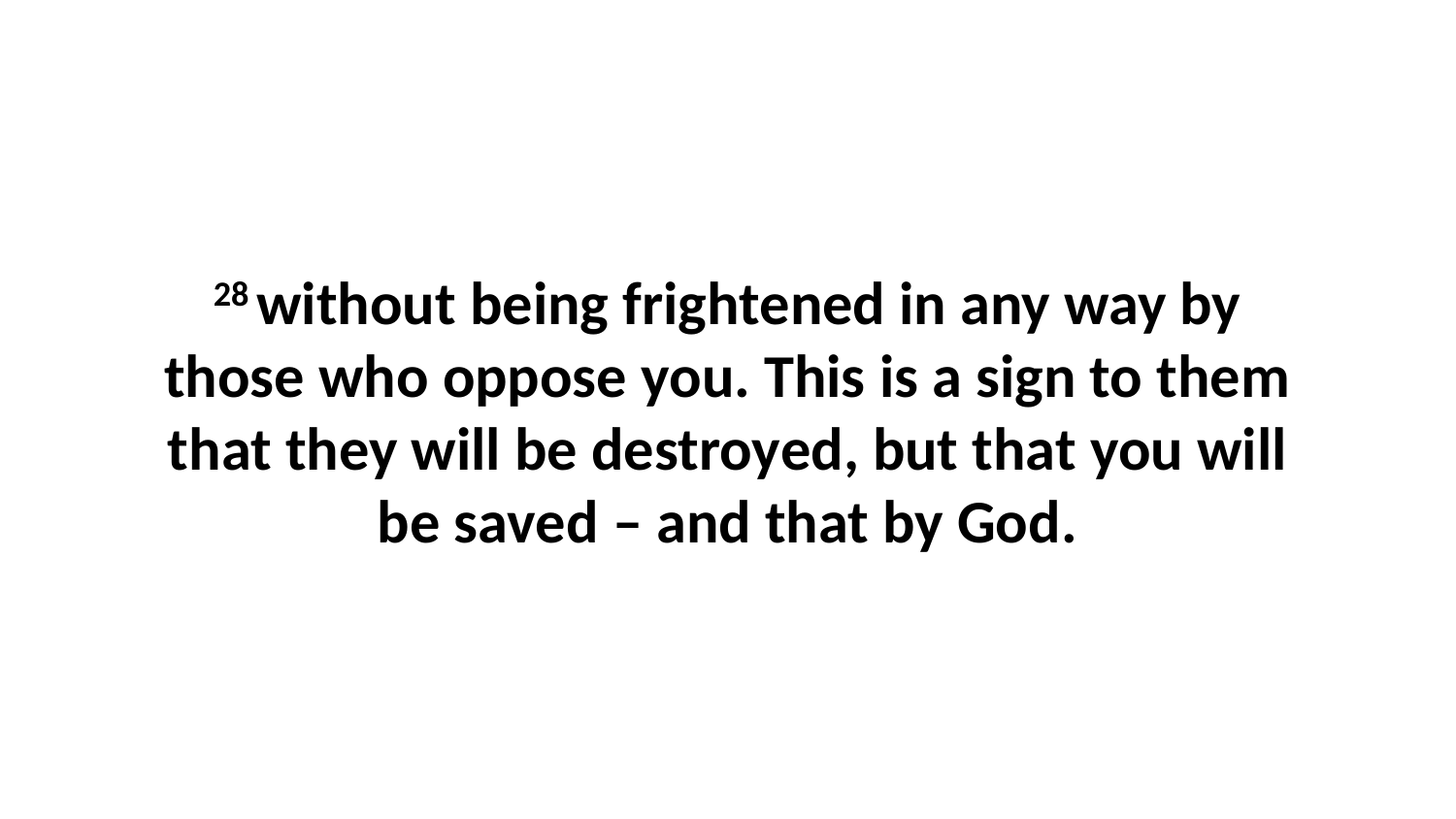

28 without being frightened in any way by those who oppose you. This is a sign to them that they will be destroyed, but that you will be saved – and that by God.